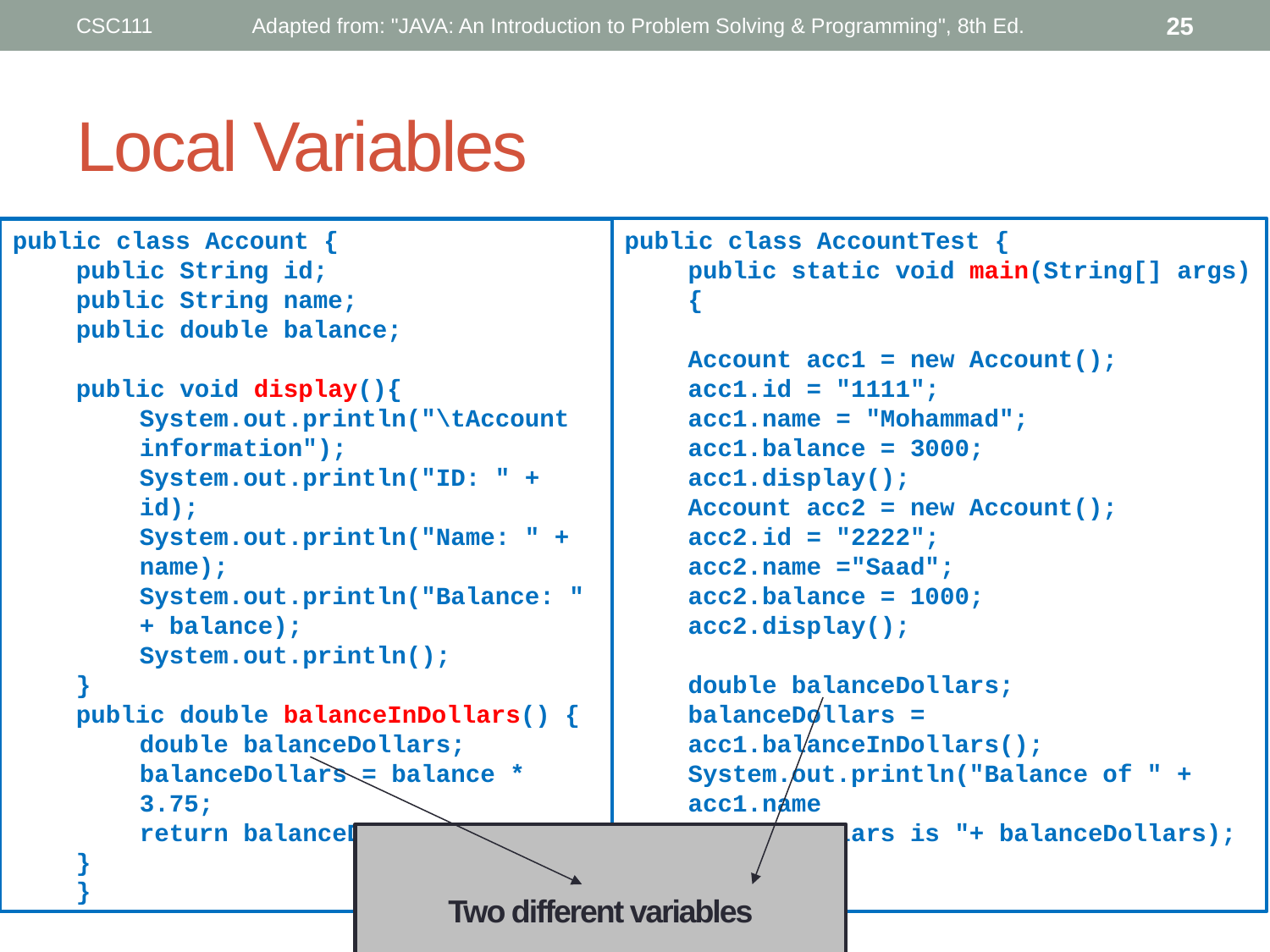

CSC111
Adapted from: "JAVA: An Introduction to Problem Solving & Programming", 8th Ed.
25
Local Variables

public class AccountTest {
public static void main(String[] args) {

Account acc1 = new Account();
acc1.id = "1111";
acc1.name = "Mohammad";
acc1.balance = 3000;
acc1.display();
Account acc2 = new Account();
acc2.id = "2222";
acc2.name ="Saad";
acc2.balance = 1000;
acc2.display();

double balanceDollars;
balanceDollars = acc1.balanceInDollars();
System.out.println("Balance of " + acc1.name
+ " in dollars is "+ balanceDollars);
}
}
public class Account {
public String id;
public String name;
public double balance;

public void display(){
System.out.println("\tAccount information");
System.out.println("ID: " + id);
System.out.println("Name: " + name);
System.out.println("Balance: " + balance);
System.out.println();
}
public double balanceInDollars() {
double balanceDollars;
balanceDollars = balance * 3.75;
return balanceDollars;
}
}

# Two different variables